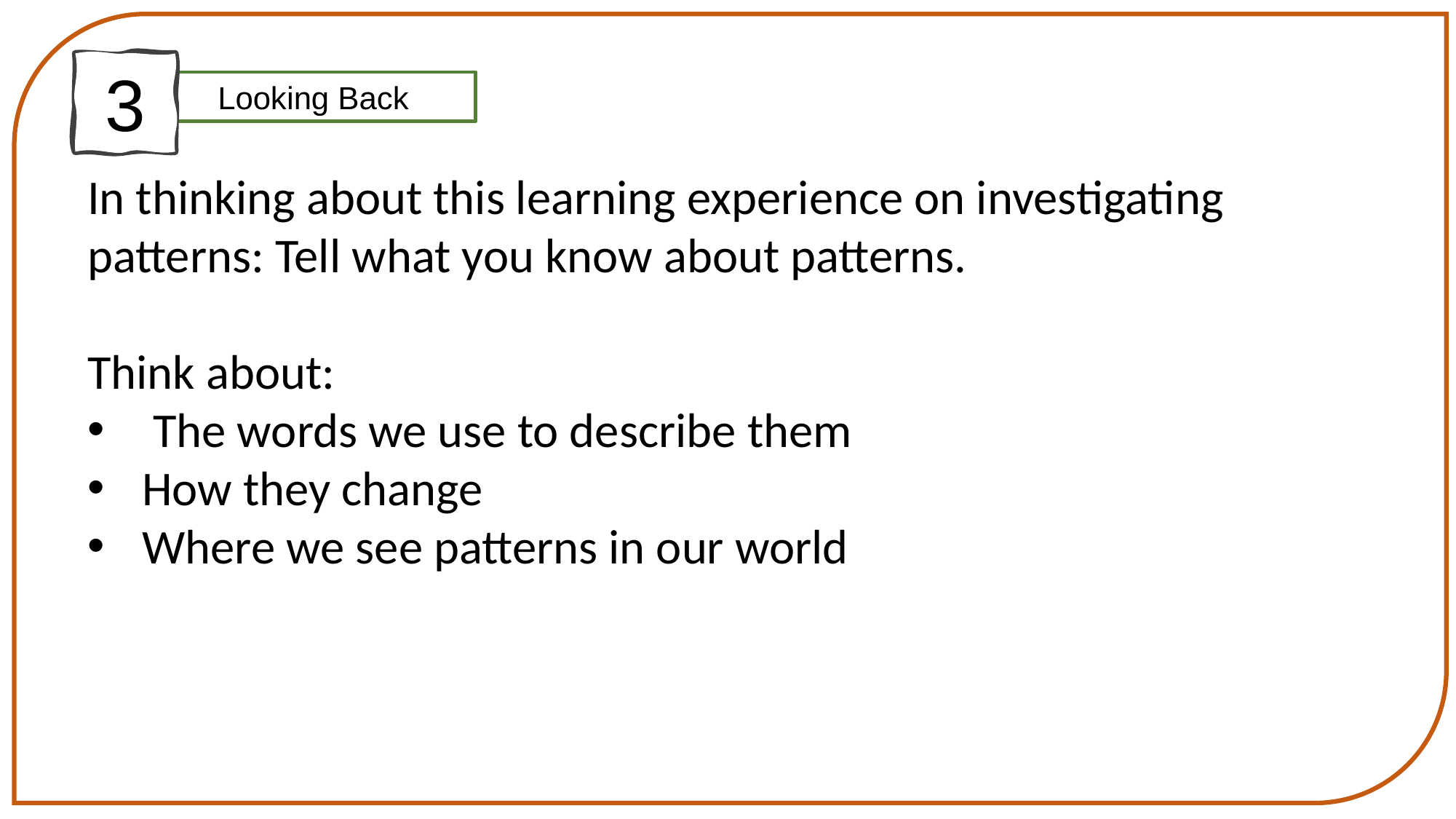

3
Looking Back
In thinking about this learning experience on investigating patterns: Tell what you know about patterns.

Think about:
 The words we use to describe them
How they change
Where we see patterns in our world